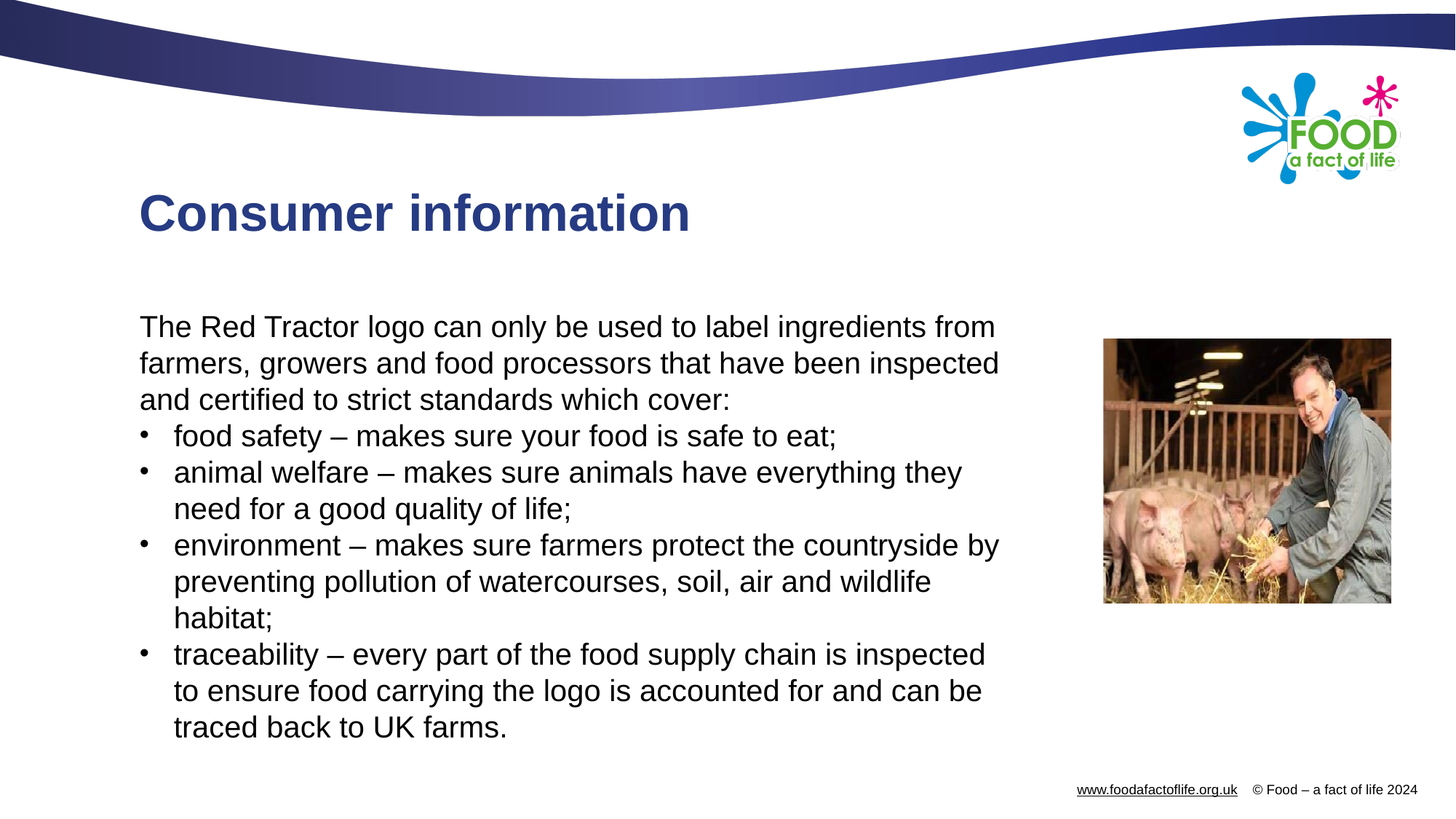

# Consumer information
The Red Tractor logo can only be used to label ingredients from farmers, growers and food processors that have been inspected and certified to strict standards which cover:
food safety – makes sure your food is safe to eat;
animal welfare – makes sure animals have everything they need for a good quality of life;
environment – makes sure farmers protect the countryside by preventing pollution of watercourses, soil, air and wildlife habitat;
traceability – every part of the food supply chain is inspected to ensure food carrying the logo is accounted for and can be traced back to UK farms.